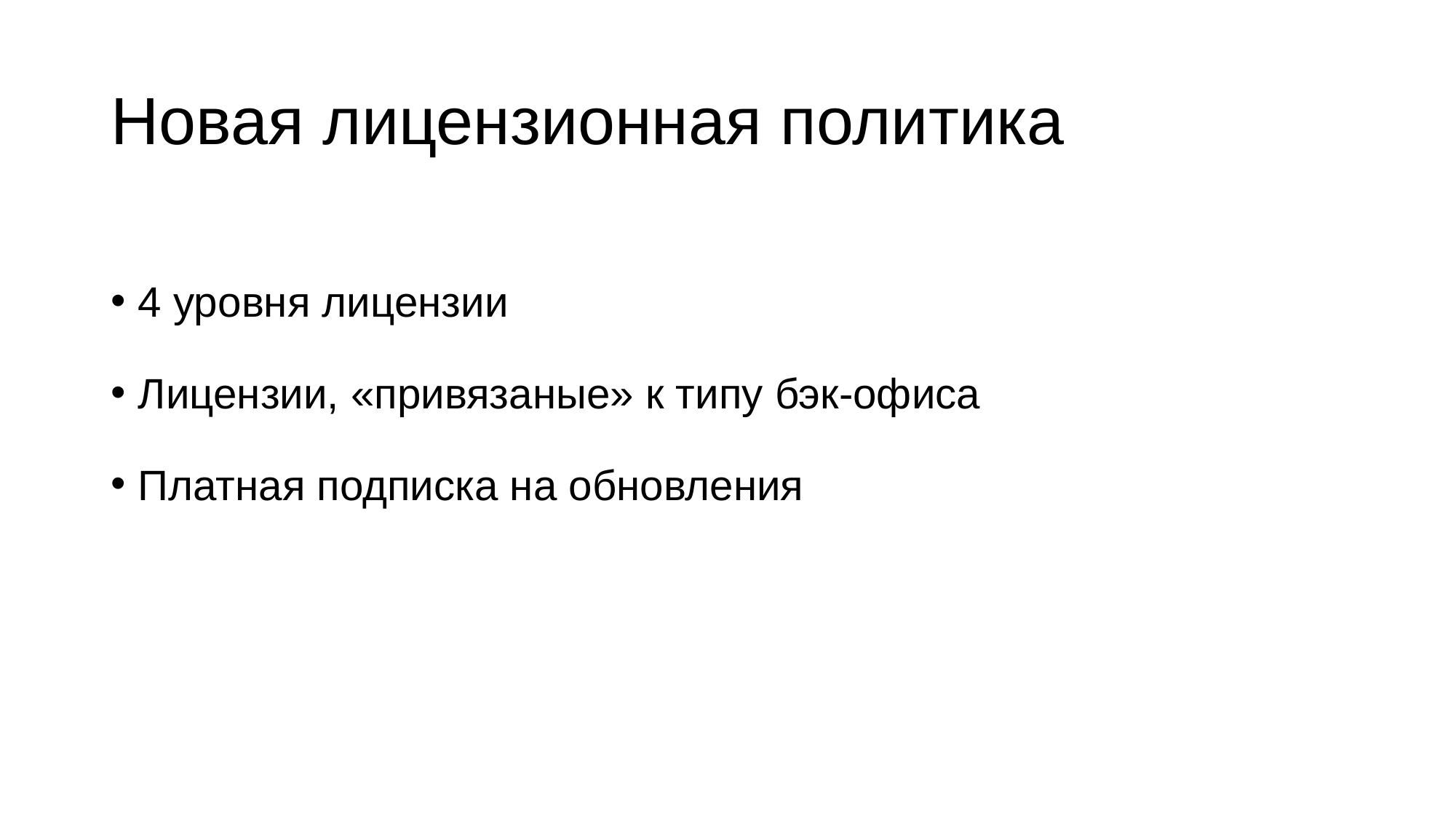

# Новая лицензионная политика
4 уровня лицензии
Лицензии, «привязаные» к типу бэк-офиса
Платная подписка на обновления